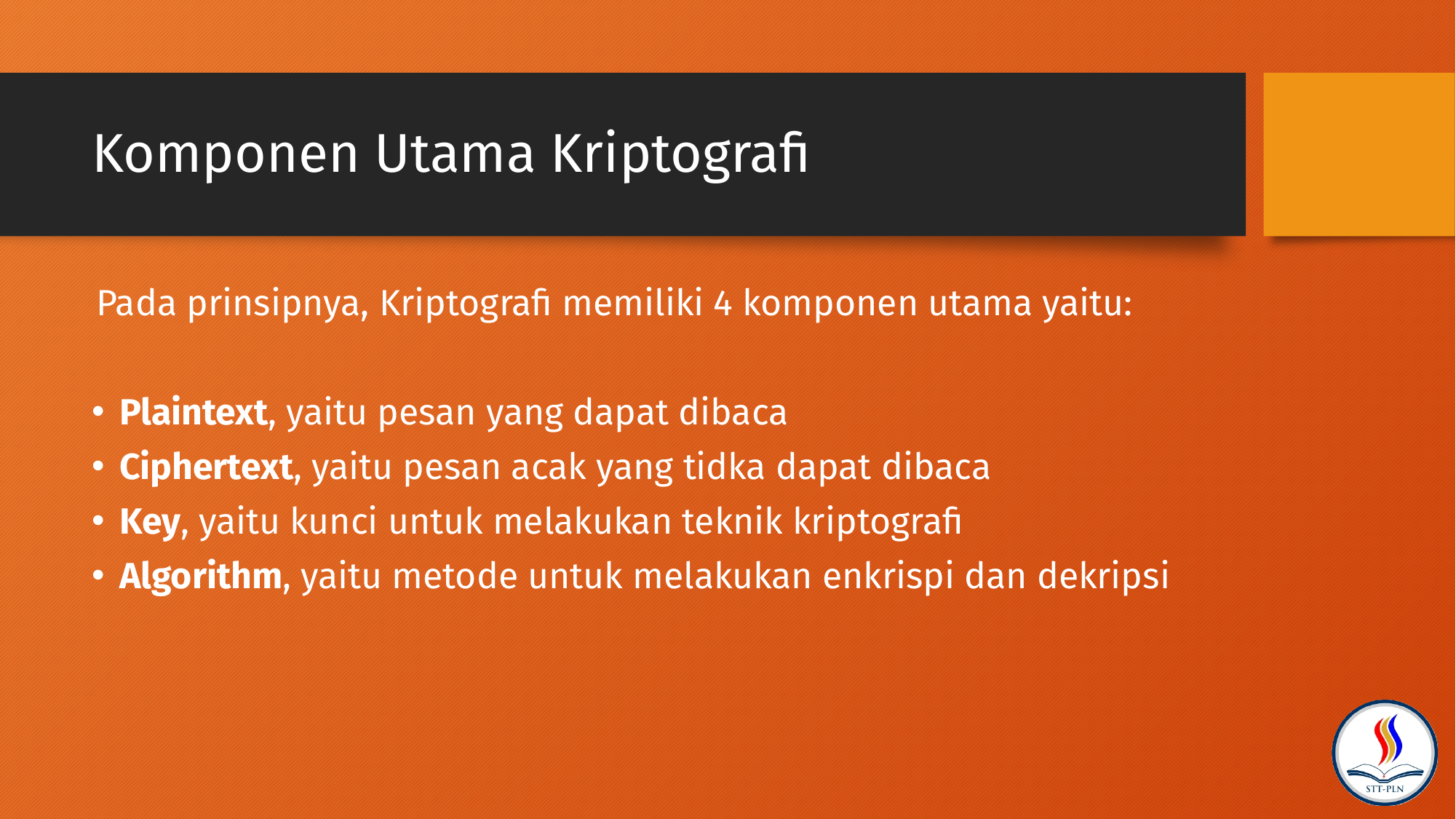

# Komponen Utama Kriptografi
Pada prinsipnya, Kriptografi memiliki 4 komponen utama yaitu:

Plaintext, yaitu pesan yang dapat dibaca
Ciphertext, yaitu pesan acak yang tidka dapat dibaca
Key, yaitu kunci untuk melakukan teknik kriptografi
Algorithm, yaitu metode untuk melakukan enkrispi dan dekripsi